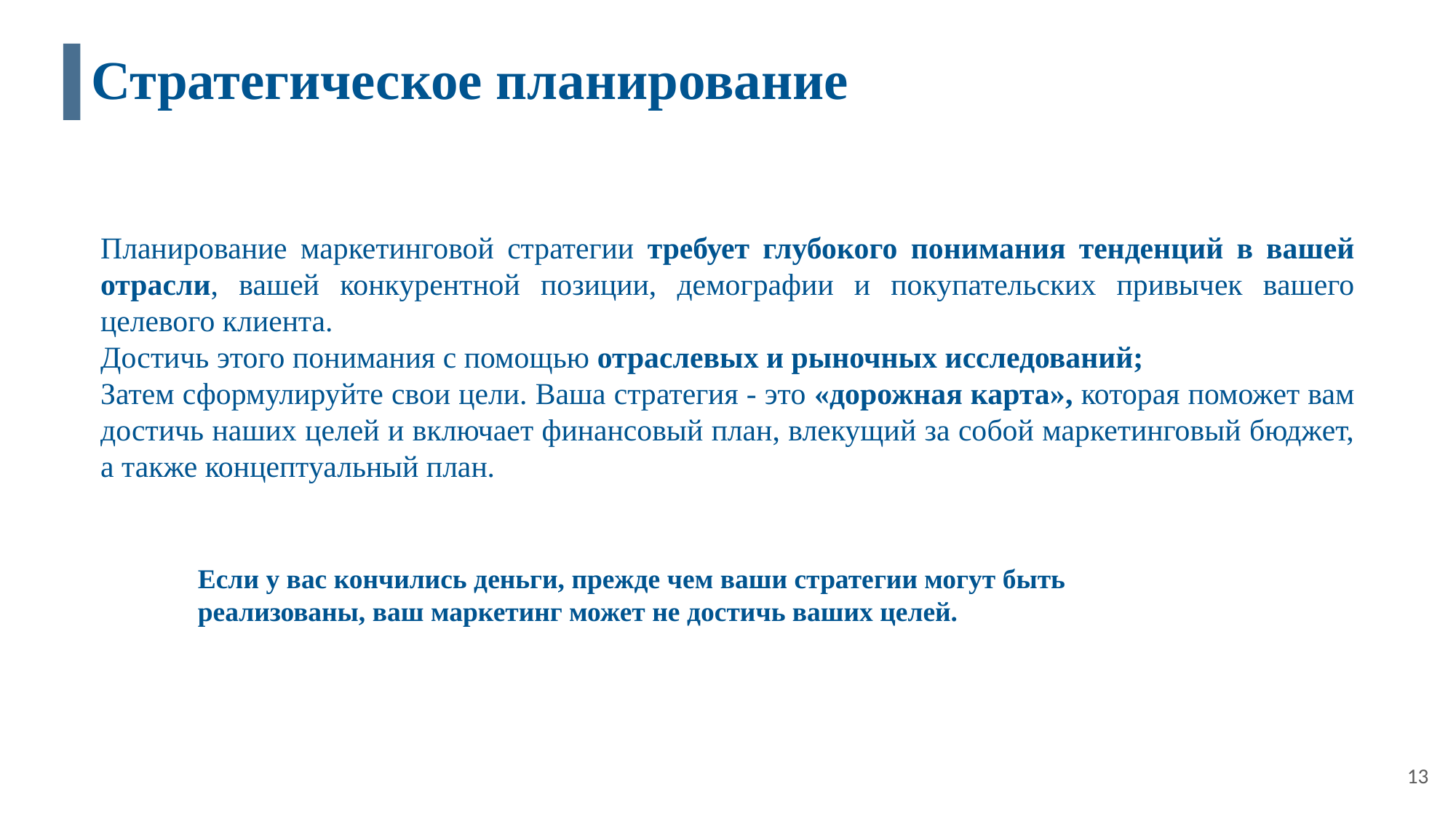

# Стратегическое планирование
Планирование маркетинговой стратегии требует глубокого понимания тенденций в вашей отрасли, вашей конкурентной позиции, демографии и покупательских привычек вашего целевого клиента.
Достичь этого понимания с помощью отраслевых и рыночных исследований;
Затем сформулируйте свои цели. Ваша стратегия - это «дорожная карта», которая поможет вам достичь наших целей и включает финансовый план, влекущий за собой маркетинговый бюджет, а также концептуальный план.
Если у вас кончились деньги, прежде чем ваши стратегии могут быть реализованы, ваш маркетинг может не достичь ваших целей.
13